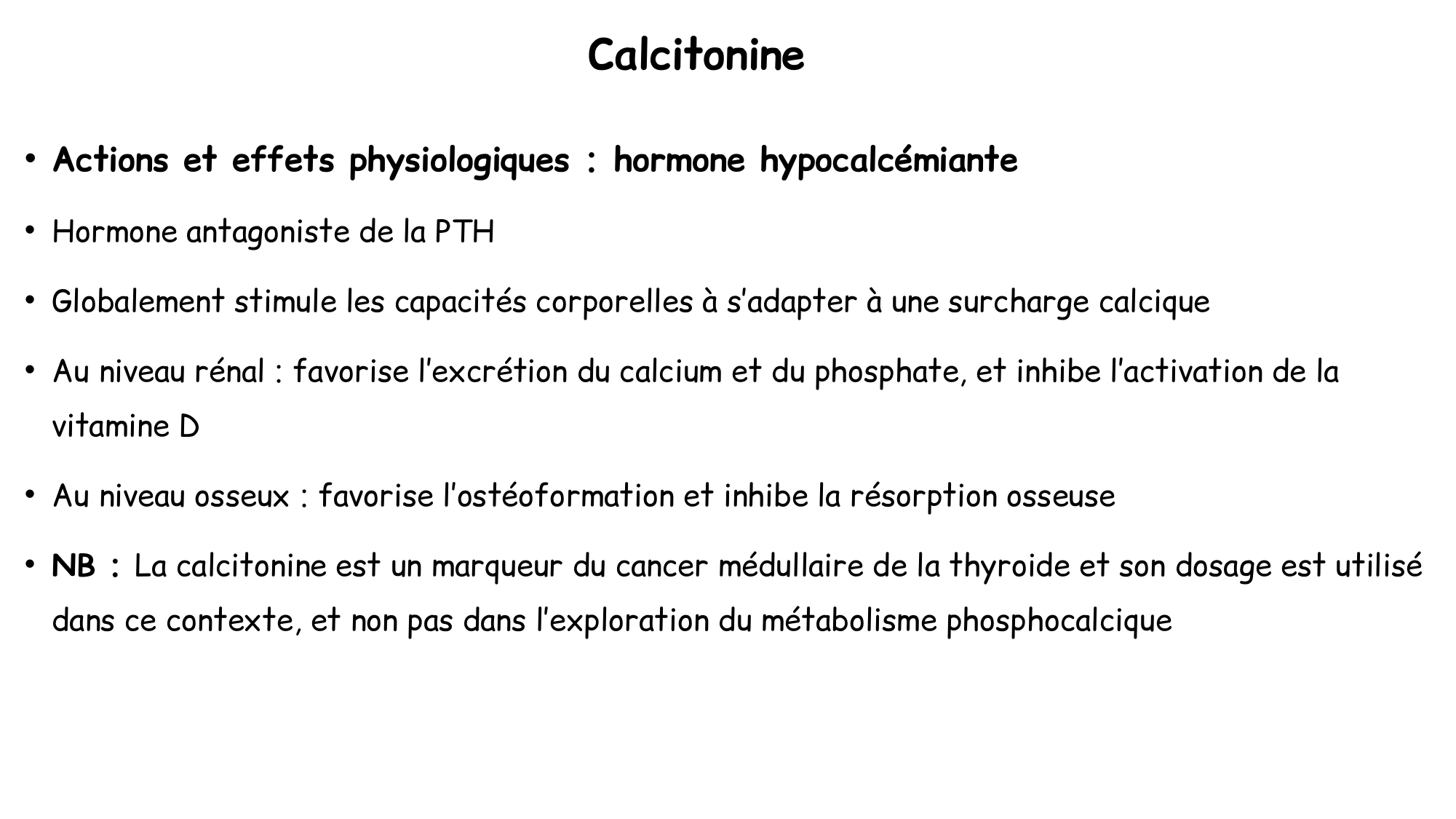

# Calcitonine
Actions et effets physiologiques : hormone hypocalcémiante
Hormone antagoniste de la PTH
Globalement stimule les capacités corporelles à s’adapter à une surcharge calcique
Au niveau rénal : favorise l’excrétion du calcium et du phosphate, et inhibe l’activation de la vitamine D
Au niveau osseux : favorise l’ostéoformation et inhibe la résorption osseuse
NB : La calcitonine est un marqueur du cancer médullaire de la thyroide et son dosage est utilisé dans ce contexte, et non pas dans l’exploration du métabolisme phosphocalcique